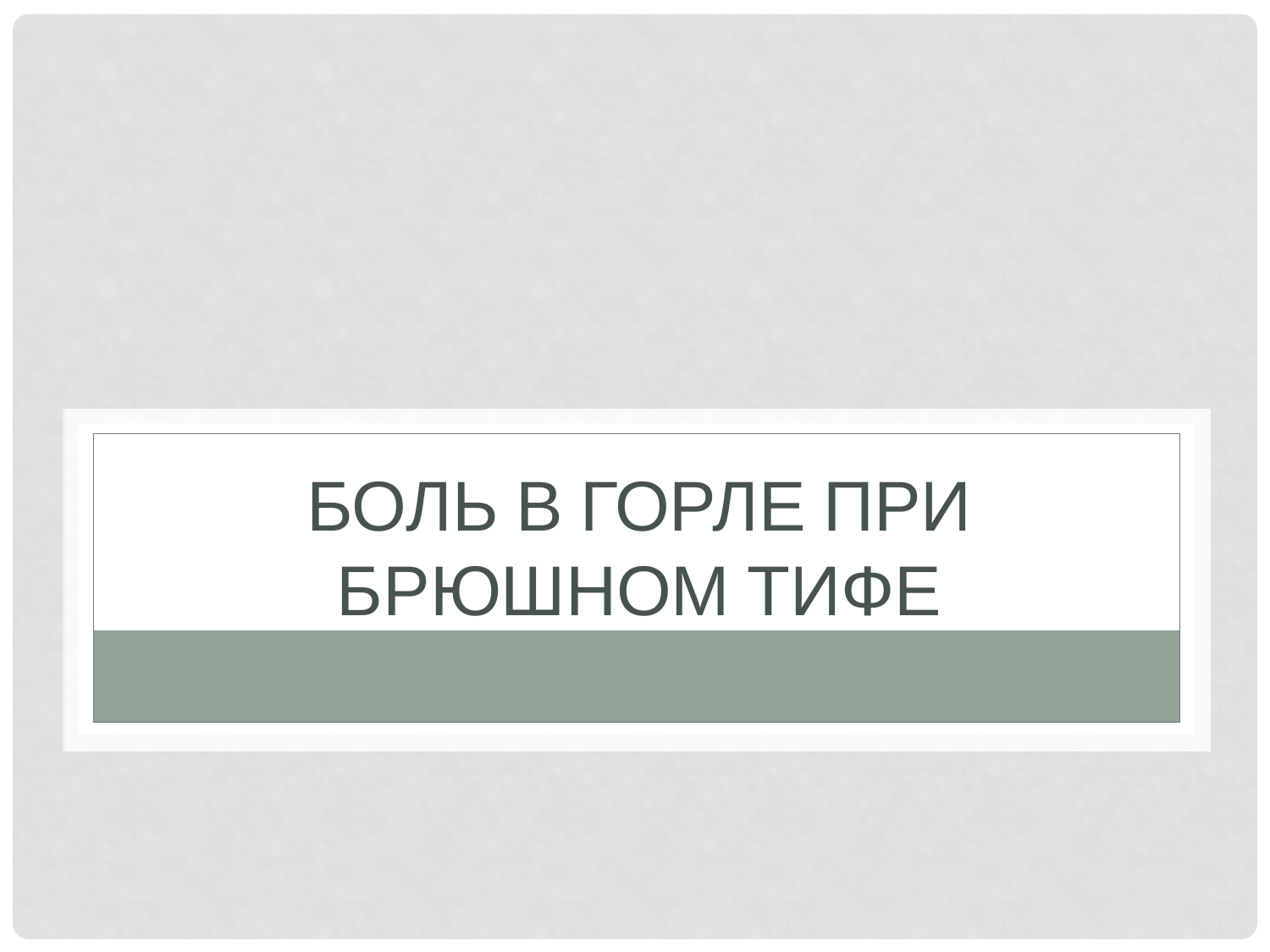

# Боль в горле при брюшном тифе